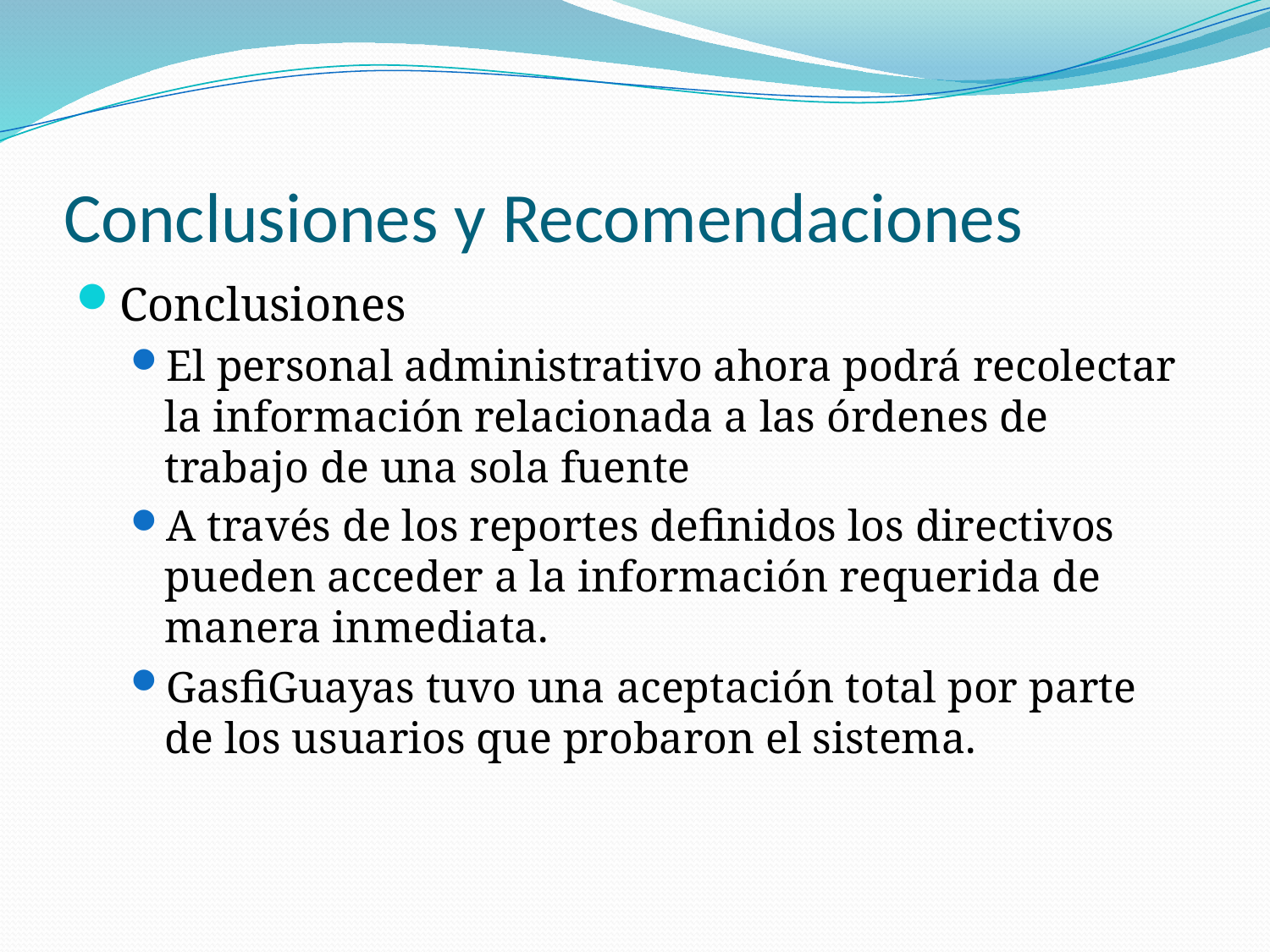

# Conclusiones y Recomendaciones
Conclusiones
El personal administrativo ahora podrá recolectar la información relacionada a las órdenes de trabajo de una sola fuente
A través de los reportes definidos los directivos pueden acceder a la información requerida de manera inmediata.
GasfiGuayas tuvo una aceptación total por parte de los usuarios que probaron el sistema.